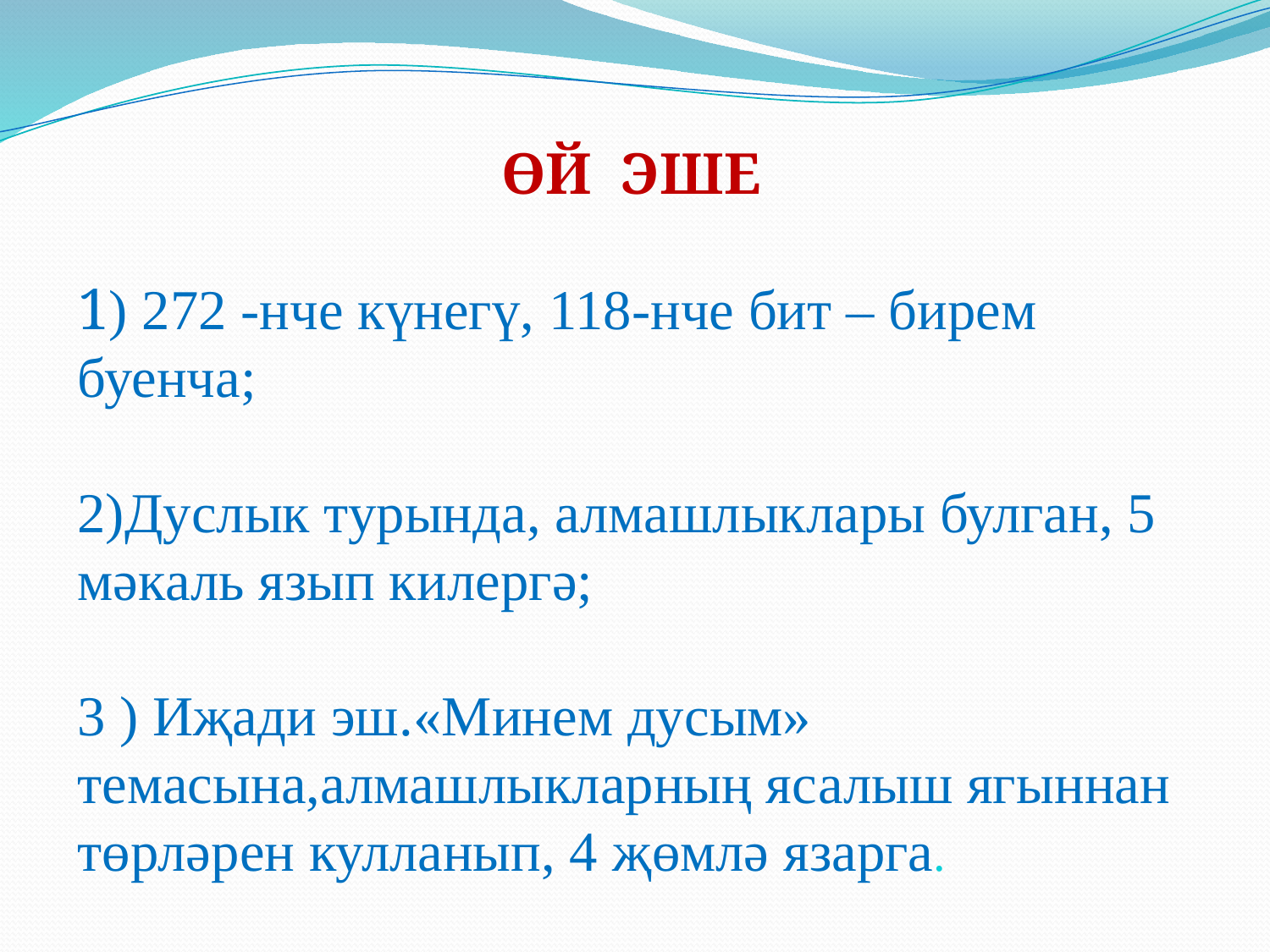

ӨЙ  ЭШЕ

1) 272 -нче күнегү, 118-нче бит – бирем буенча;

2)Дуслык турында, алмашлыклары булган, 5 мәкаль язып килергә;

3 ) Иҗади эш.«Минем дусым» темасына,алмашлыкларның ясалыш ягыннан төрләрен кулланып, 4 җөмлә язарга.